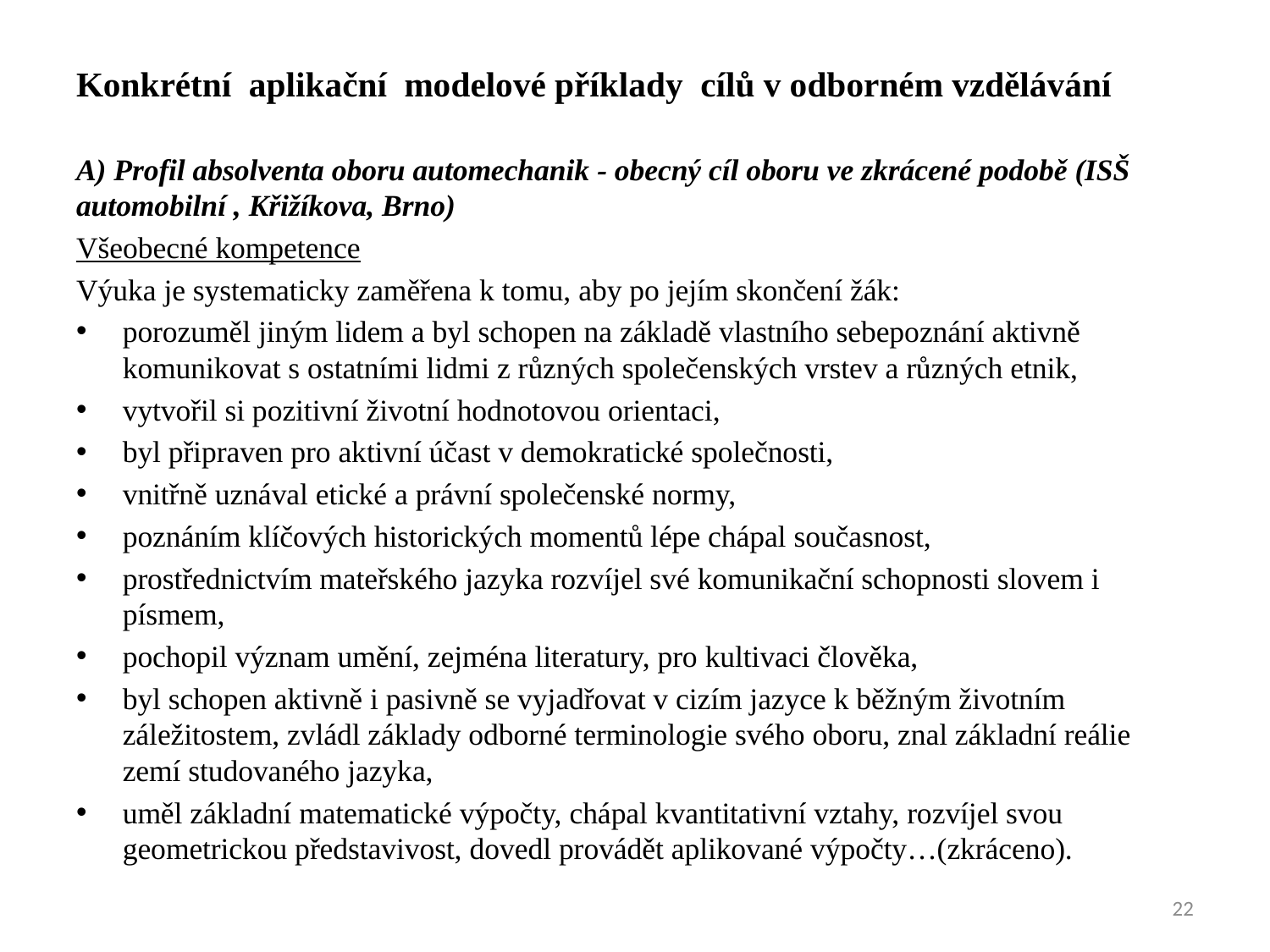

Konkrétní  aplikační  modelové příklady  cílů v odborném vzdělávání

A) Profil absolventa oboru automechanik - obecný cíl oboru ve zkrácené podobě (ISŠ automobilní , Křižíkova, Brno)
Všeobecné kompetence
Výuka je systematicky zaměřena k tomu, aby po jejím skončení žák:
porozuměl jiným lidem a byl schopen na základě vlastního sebepoznání aktivně komunikovat s ostatními lidmi z různých společenských vrstev a různých etnik,
vytvořil si pozitivní životní hodnotovou orientaci,
byl připraven pro aktivní účast v demokratické společnosti,
vnitřně uznával etické a právní společenské normy,
poznáním klíčových historických momentů lépe chápal současnost,
prostřednictvím mateřského jazyka rozvíjel své komunikační schopnosti slovem i písmem,
pochopil význam umění, zejména literatury, pro kultivaci člověka,
byl schopen aktivně i pasivně se vyjadřovat v cizím jazyce k běžným životním záležitostem, zvládl základy odborné terminologie svého oboru, znal základní reálie zemí studovaného jazyka,
uměl základní matematické výpočty, chápal kvantitativní vztahy, rozvíjel svou geometrickou představivost, dovedl provádět aplikované výpočty…(zkráceno).
22